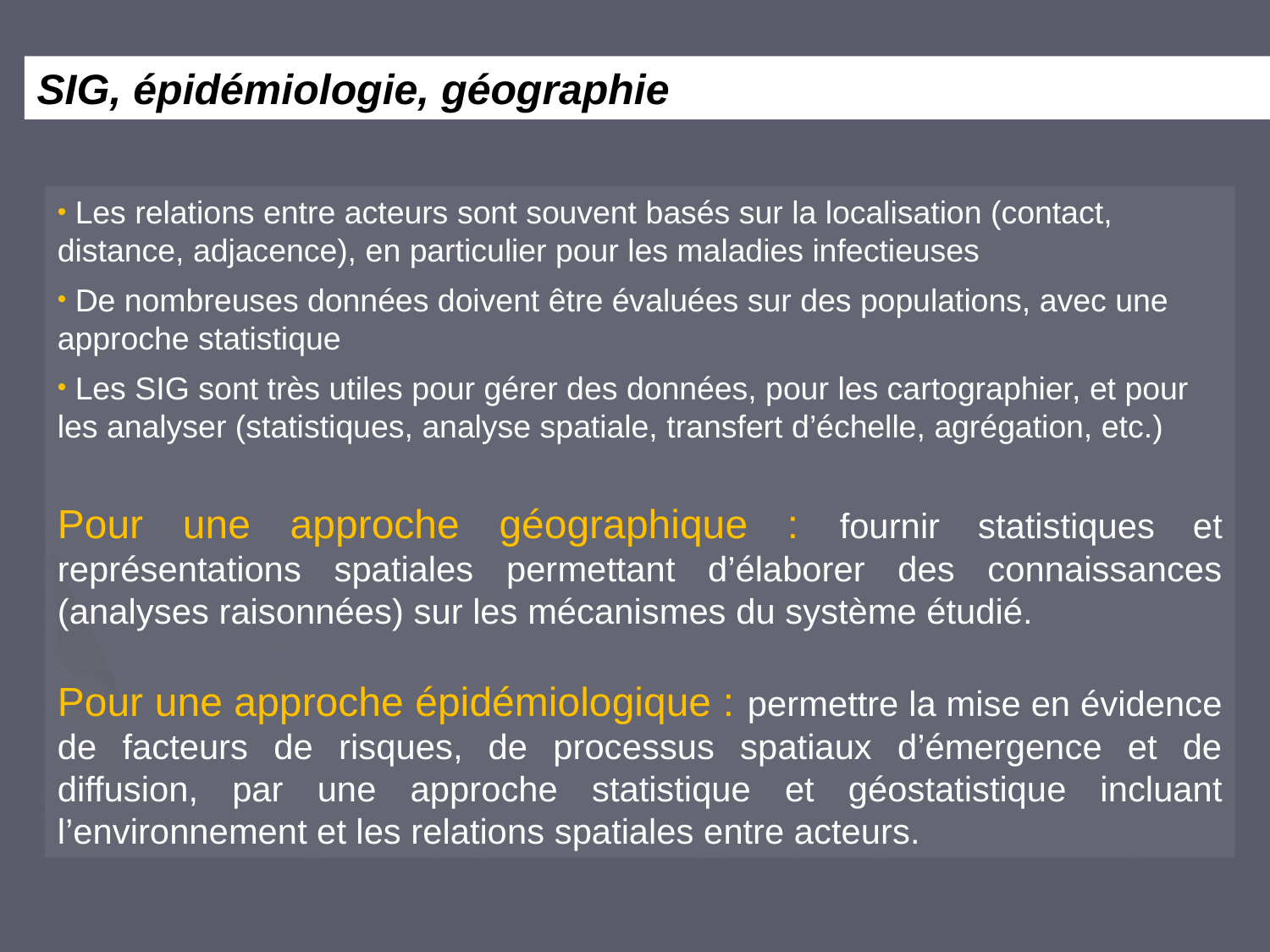

SIG, épidémiologie, géographie
 Les relations entre acteurs sont souvent basés sur la localisation (contact, distance, adjacence), en particulier pour les maladies infectieuses
 De nombreuses données doivent être évaluées sur des populations, avec une approche statistique
 Les SIG sont très utiles pour gérer des données, pour les cartographier, et pour les analyser (statistiques, analyse spatiale, transfert d’échelle, agrégation, etc.)

Pour une approche géographique : fournir statistiques et représentations spatiales permettant d’élaborer des connaissances (analyses raisonnées) sur les mécanismes du système étudié.

Pour une approche épidémiologique : permettre la mise en évidence de facteurs de risques, de processus spatiaux d’émergence et de diffusion, par une approche statistique et géostatistique incluant l’environnement et les relations spatiales entre acteurs.